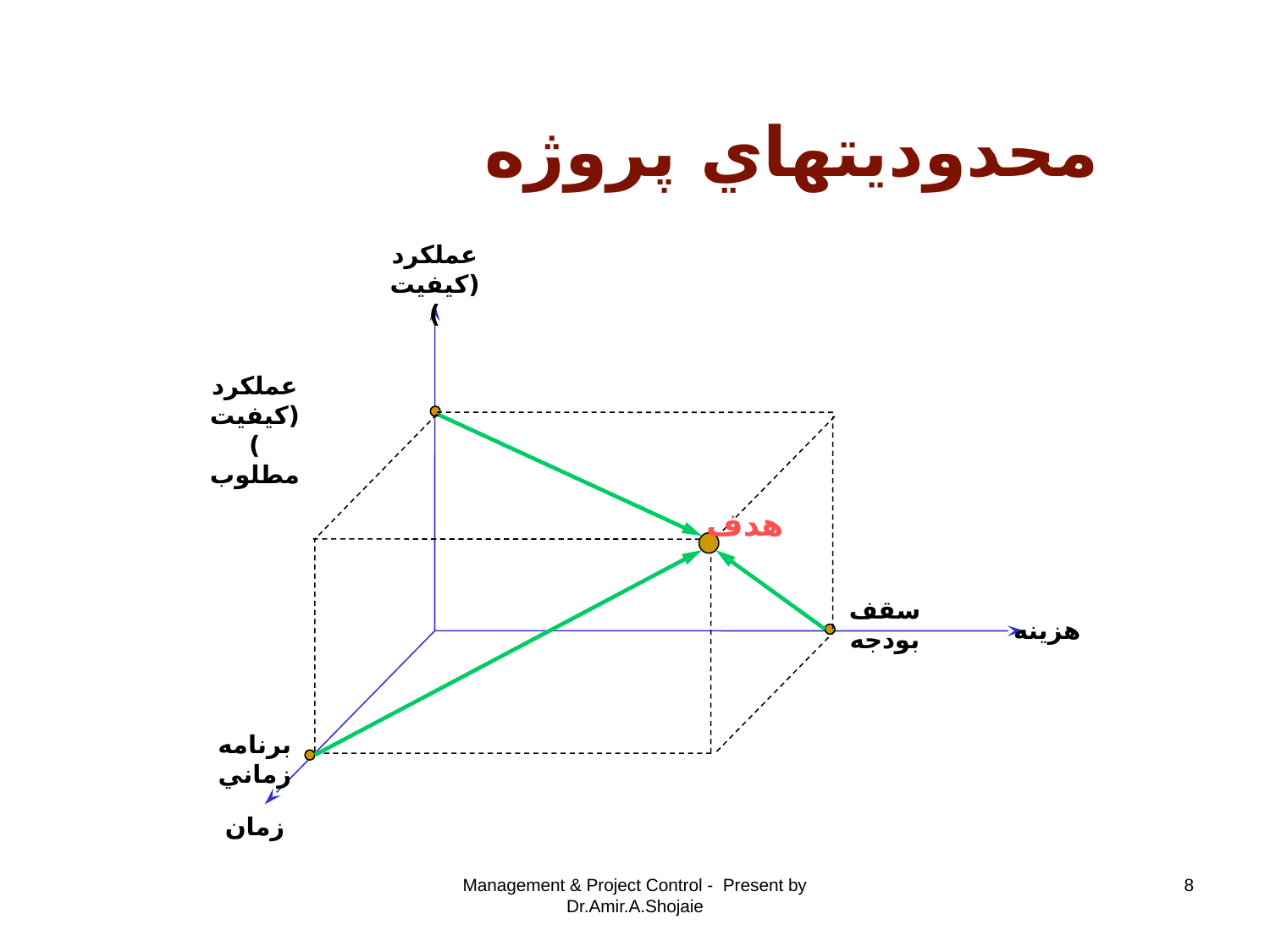

# محدوديت‏هاي پروژه
عملکرد (کيفيت)

عملکرد (کيفيت) مطلوب

هدف

سقف بودجه
هزينه

برنامه زماني

زمان

Management & Project Control -  Present by Dr.Amir.A.Shojaie
8